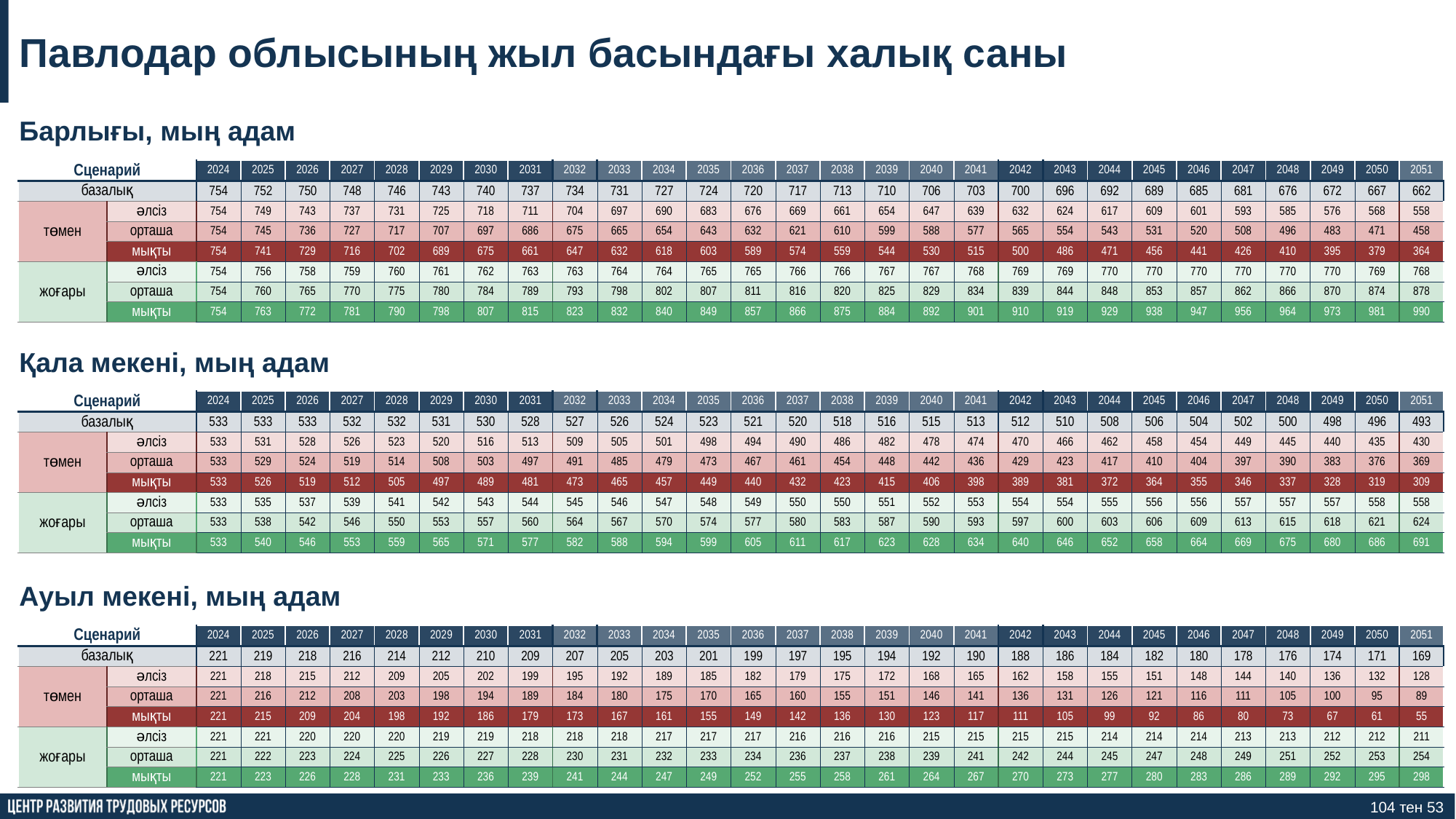

Павлодар облысының жыл басындағы халық саны
Барлығы, мың адам
| Сценарий |  | 2024 | 2025 | 2026 | 2027 | 2028 | 2029 | 2030 | 2031 | 2032 | 2033 | 2034 | 2035 | 2036 | 2037 | 2038 | 2039 | 2040 | 2041 | 2042 | 2043 | 2044 | 2045 | 2046 | 2047 | 2048 | 2049 | 2050 | 2051 |
| --- | --- | --- | --- | --- | --- | --- | --- | --- | --- | --- | --- | --- | --- | --- | --- | --- | --- | --- | --- | --- | --- | --- | --- | --- | --- | --- | --- | --- | --- |
| базалық |  | 754 | 752 | 750 | 748 | 746 | 743 | 740 | 737 | 734 | 731 | 727 | 724 | 720 | 717 | 713 | 710 | 706 | 703 | 700 | 696 | 692 | 689 | 685 | 681 | 676 | 672 | 667 | 662 |
| төмен | әлсіз | 754 | 749 | 743 | 737 | 731 | 725 | 718 | 711 | 704 | 697 | 690 | 683 | 676 | 669 | 661 | 654 | 647 | 639 | 632 | 624 | 617 | 609 | 601 | 593 | 585 | 576 | 568 | 558 |
|  | орташа | 754 | 745 | 736 | 727 | 717 | 707 | 697 | 686 | 675 | 665 | 654 | 643 | 632 | 621 | 610 | 599 | 588 | 577 | 565 | 554 | 543 | 531 | 520 | 508 | 496 | 483 | 471 | 458 |
|  | мықты | 754 | 741 | 729 | 716 | 702 | 689 | 675 | 661 | 647 | 632 | 618 | 603 | 589 | 574 | 559 | 544 | 530 | 515 | 500 | 486 | 471 | 456 | 441 | 426 | 410 | 395 | 379 | 364 |
| жоғары | әлсіз | 754 | 756 | 758 | 759 | 760 | 761 | 762 | 763 | 763 | 764 | 764 | 765 | 765 | 766 | 766 | 767 | 767 | 768 | 769 | 769 | 770 | 770 | 770 | 770 | 770 | 770 | 769 | 768 |
|  | орташа | 754 | 760 | 765 | 770 | 775 | 780 | 784 | 789 | 793 | 798 | 802 | 807 | 811 | 816 | 820 | 825 | 829 | 834 | 839 | 844 | 848 | 853 | 857 | 862 | 866 | 870 | 874 | 878 |
|  | мықты | 754 | 763 | 772 | 781 | 790 | 798 | 807 | 815 | 823 | 832 | 840 | 849 | 857 | 866 | 875 | 884 | 892 | 901 | 910 | 919 | 929 | 938 | 947 | 956 | 964 | 973 | 981 | 990 |
Қала мекені, мың адам
| Сценарий |  | 2024 | 2025 | 2026 | 2027 | 2028 | 2029 | 2030 | 2031 | 2032 | 2033 | 2034 | 2035 | 2036 | 2037 | 2038 | 2039 | 2040 | 2041 | 2042 | 2043 | 2044 | 2045 | 2046 | 2047 | 2048 | 2049 | 2050 | 2051 |
| --- | --- | --- | --- | --- | --- | --- | --- | --- | --- | --- | --- | --- | --- | --- | --- | --- | --- | --- | --- | --- | --- | --- | --- | --- | --- | --- | --- | --- | --- |
| базалық |  | 533 | 533 | 533 | 532 | 532 | 531 | 530 | 528 | 527 | 526 | 524 | 523 | 521 | 520 | 518 | 516 | 515 | 513 | 512 | 510 | 508 | 506 | 504 | 502 | 500 | 498 | 496 | 493 |
| төмен | әлсіз | 533 | 531 | 528 | 526 | 523 | 520 | 516 | 513 | 509 | 505 | 501 | 498 | 494 | 490 | 486 | 482 | 478 | 474 | 470 | 466 | 462 | 458 | 454 | 449 | 445 | 440 | 435 | 430 |
|  | орташа | 533 | 529 | 524 | 519 | 514 | 508 | 503 | 497 | 491 | 485 | 479 | 473 | 467 | 461 | 454 | 448 | 442 | 436 | 429 | 423 | 417 | 410 | 404 | 397 | 390 | 383 | 376 | 369 |
|  | мықты | 533 | 526 | 519 | 512 | 505 | 497 | 489 | 481 | 473 | 465 | 457 | 449 | 440 | 432 | 423 | 415 | 406 | 398 | 389 | 381 | 372 | 364 | 355 | 346 | 337 | 328 | 319 | 309 |
| жоғары | әлсіз | 533 | 535 | 537 | 539 | 541 | 542 | 543 | 544 | 545 | 546 | 547 | 548 | 549 | 550 | 550 | 551 | 552 | 553 | 554 | 554 | 555 | 556 | 556 | 557 | 557 | 557 | 558 | 558 |
|  | орташа | 533 | 538 | 542 | 546 | 550 | 553 | 557 | 560 | 564 | 567 | 570 | 574 | 577 | 580 | 583 | 587 | 590 | 593 | 597 | 600 | 603 | 606 | 609 | 613 | 615 | 618 | 621 | 624 |
|  | мықты | 533 | 540 | 546 | 553 | 559 | 565 | 571 | 577 | 582 | 588 | 594 | 599 | 605 | 611 | 617 | 623 | 628 | 634 | 640 | 646 | 652 | 658 | 664 | 669 | 675 | 680 | 686 | 691 |
Ауыл мекені, мың адам
| Сценарий |  | 2024 | 2025 | 2026 | 2027 | 2028 | 2029 | 2030 | 2031 | 2032 | 2033 | 2034 | 2035 | 2036 | 2037 | 2038 | 2039 | 2040 | 2041 | 2042 | 2043 | 2044 | 2045 | 2046 | 2047 | 2048 | 2049 | 2050 | 2051 |
| --- | --- | --- | --- | --- | --- | --- | --- | --- | --- | --- | --- | --- | --- | --- | --- | --- | --- | --- | --- | --- | --- | --- | --- | --- | --- | --- | --- | --- | --- |
| базалық |  | 221 | 219 | 218 | 216 | 214 | 212 | 210 | 209 | 207 | 205 | 203 | 201 | 199 | 197 | 195 | 194 | 192 | 190 | 188 | 186 | 184 | 182 | 180 | 178 | 176 | 174 | 171 | 169 |
| төмен | әлсіз | 221 | 218 | 215 | 212 | 209 | 205 | 202 | 199 | 195 | 192 | 189 | 185 | 182 | 179 | 175 | 172 | 168 | 165 | 162 | 158 | 155 | 151 | 148 | 144 | 140 | 136 | 132 | 128 |
|  | орташа | 221 | 216 | 212 | 208 | 203 | 198 | 194 | 189 | 184 | 180 | 175 | 170 | 165 | 160 | 155 | 151 | 146 | 141 | 136 | 131 | 126 | 121 | 116 | 111 | 105 | 100 | 95 | 89 |
|  | мықты | 221 | 215 | 209 | 204 | 198 | 192 | 186 | 179 | 173 | 167 | 161 | 155 | 149 | 142 | 136 | 130 | 123 | 117 | 111 | 105 | 99 | 92 | 86 | 80 | 73 | 67 | 61 | 55 |
| жоғары | әлсіз | 221 | 221 | 220 | 220 | 220 | 219 | 219 | 218 | 218 | 218 | 217 | 217 | 217 | 216 | 216 | 216 | 215 | 215 | 215 | 215 | 214 | 214 | 214 | 213 | 213 | 212 | 212 | 211 |
|  | орташа | 221 | 222 | 223 | 224 | 225 | 226 | 227 | 228 | 230 | 231 | 232 | 233 | 234 | 236 | 237 | 238 | 239 | 241 | 242 | 244 | 245 | 247 | 248 | 249 | 251 | 252 | 253 | 254 |
|  | мықты | 221 | 223 | 226 | 228 | 231 | 233 | 236 | 239 | 241 | 244 | 247 | 249 | 252 | 255 | 258 | 261 | 264 | 267 | 270 | 273 | 277 | 280 | 283 | 286 | 289 | 292 | 295 | 298 |
104 тен 53